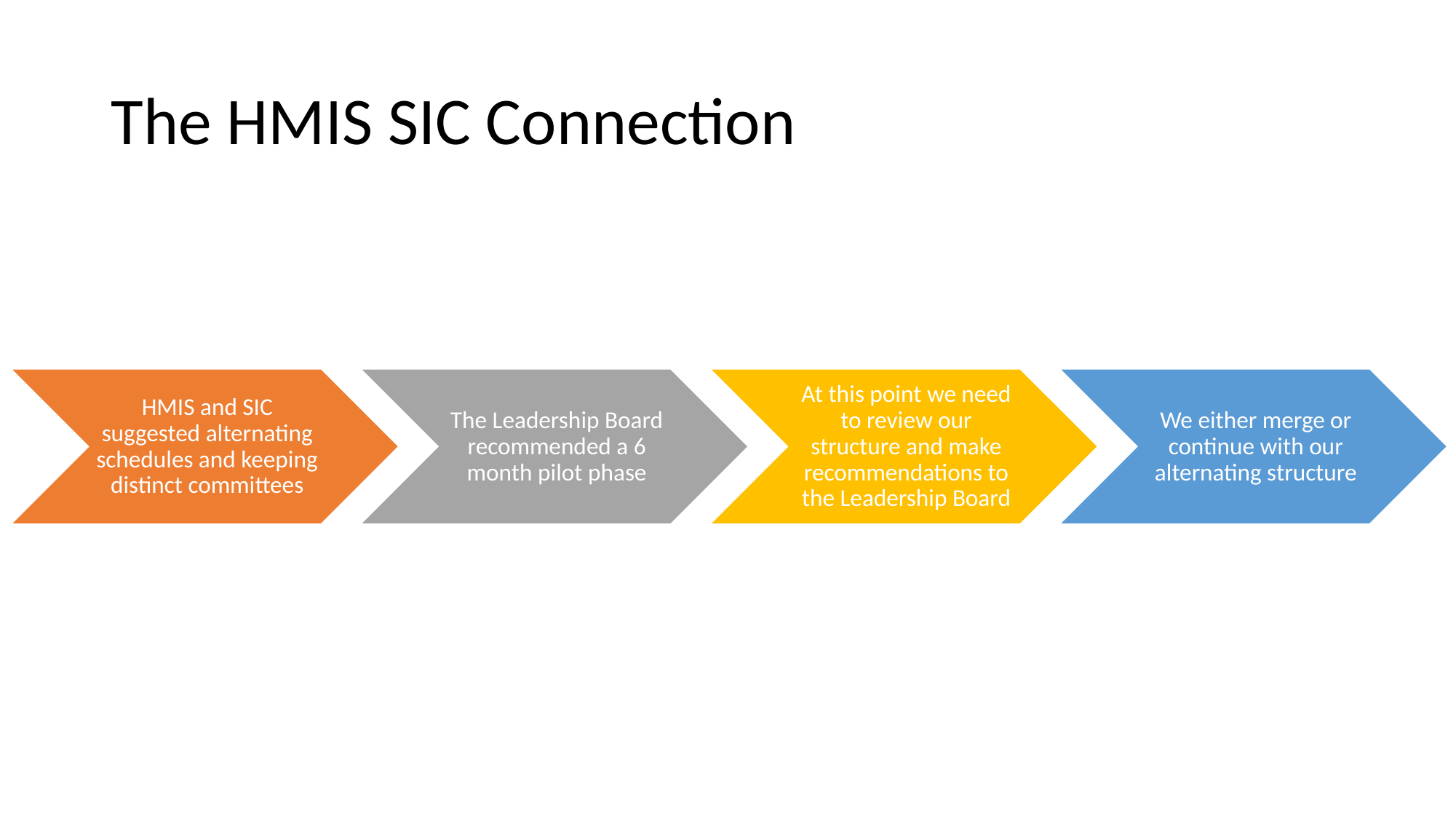

# The HMIS SIC Connection
HMIS and SIC suggested alternating schedules and keeping distinct committees
The Leadership Board recommended a 6 month pilot phase
At this point we need to review our structure and make recommendations to the Leadership Board
We either merge or continue with our alternating structure